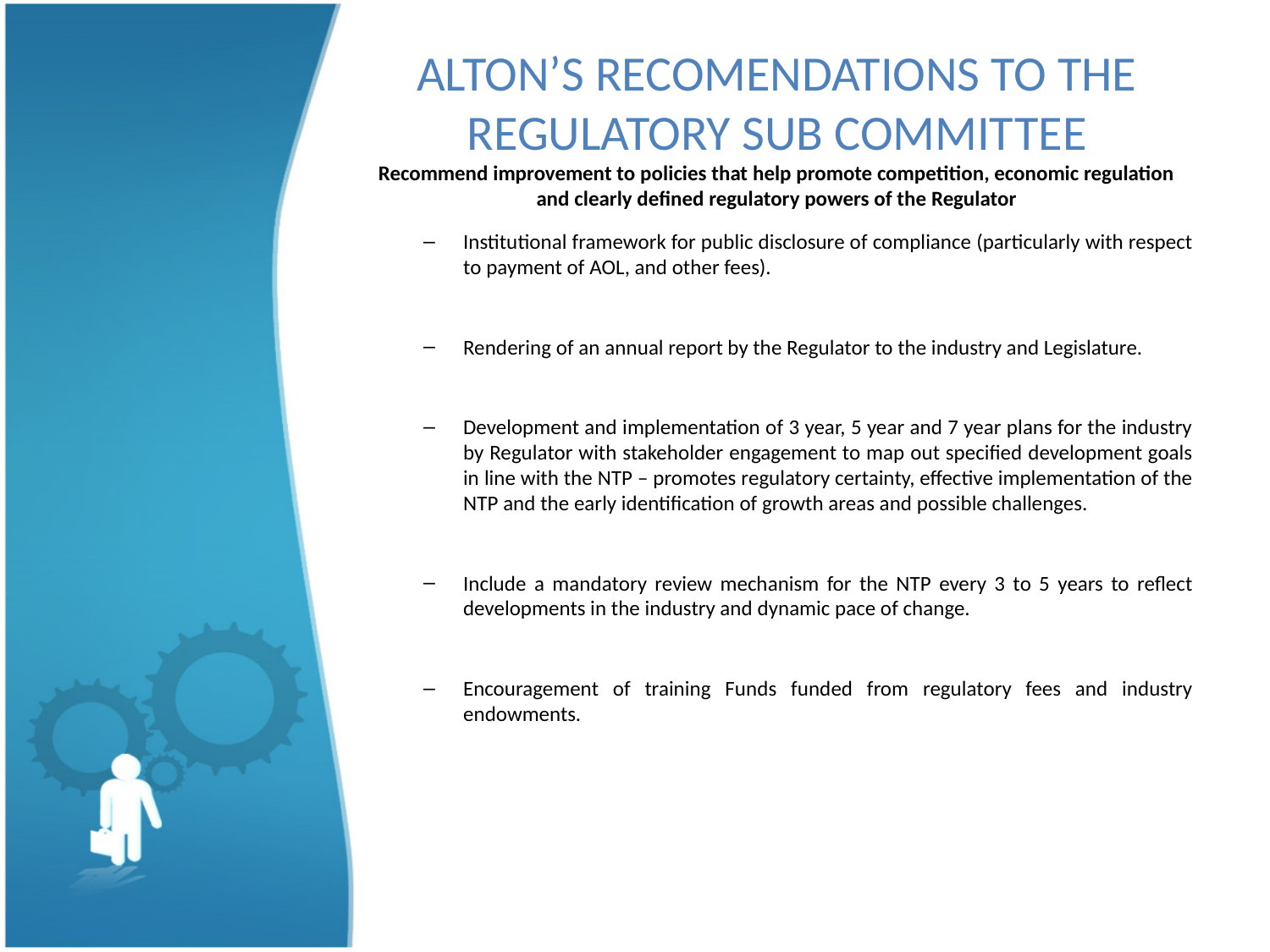

# ALTON’S RECOMENDATIONS TO THE REGULATORY SUB COMMITTEE Recommend improvement to policies that help promote competition, economic regulation and clearly defined regulatory powers of the Regulator
Institutional framework for public disclosure of compliance (particularly with respect to payment of AOL, and other fees).

Rendering of an annual report by the Regulator to the industry and Legislature.

Development and implementation of 3 year, 5 year and 7 year plans for the industry by Regulator with stakeholder engagement to map out specified development goals in line with the NTP – promotes regulatory certainty, effective implementation of the NTP and the early identification of growth areas and possible challenges.

Include a mandatory review mechanism for the NTP every 3 to 5 years to reflect developments in the industry and dynamic pace of change.

Encouragement of training Funds funded from regulatory fees and industry endowments.